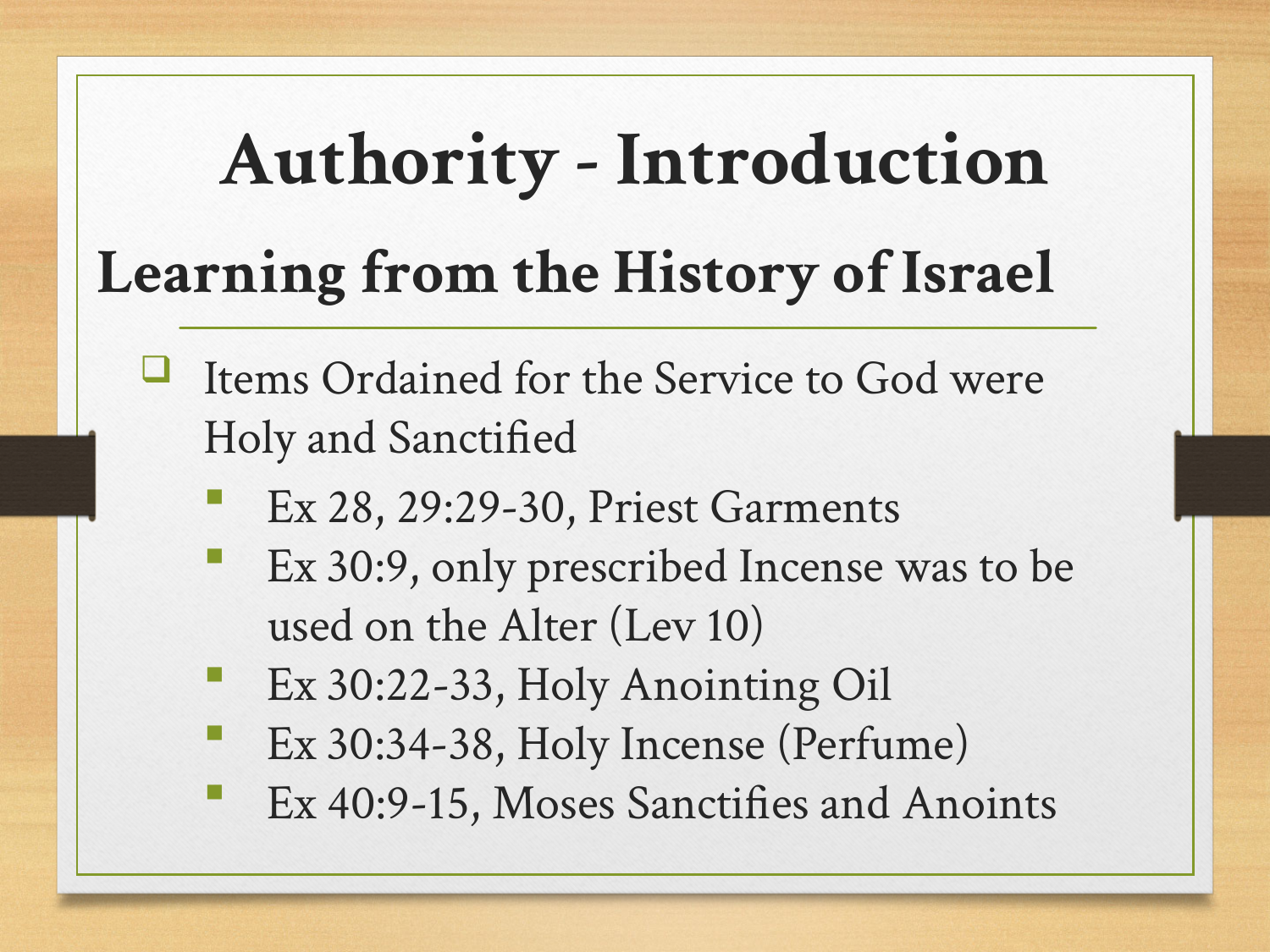

# Authority - Introduction
Learning from the History of Israel
Items Ordained for the Service to God were Holy and Sanctified
Ex 28, 29:29-30, Priest Garments
Ex 30:9, only prescribed Incense was to be used on the Alter (Lev 10)
Ex 30:22-33, Holy Anointing Oil
Ex 30:34-38, Holy Incense (Perfume)
Ex 40:9-15, Moses Sanctifies and Anoints